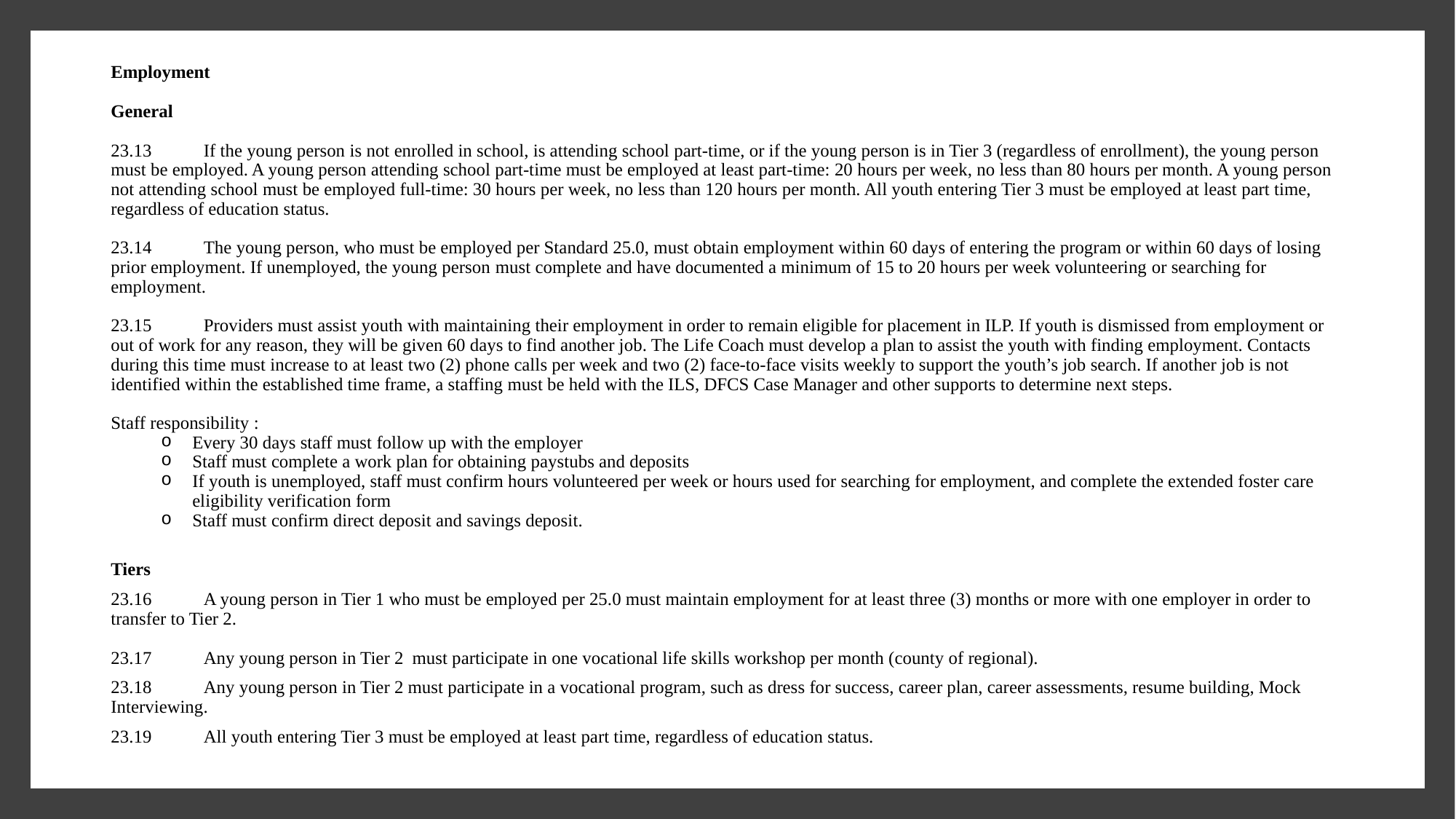

Employment

General

23.13	If the young person is not enrolled in school, is attending school part-time, or if the young person is in Tier 3 (regardless of enrollment), the young person must be employed. A young person attending school part-time must be employed at least part-time: 20 hours per week, no less than 80 hours per month. A young person not attending school must be employed full-time: 30 hours per week, no less than 120 hours per month. All youth entering Tier 3 must be employed at least part time, regardless of education status.

23.14	The young person, who must be employed per Standard 25.0, must obtain employment within 60 days of entering the program or within 60 days of losing prior employment. If unemployed, the young person must complete and have documented a minimum of 15 to 20 hours per week volunteering or searching for employment.

23.15 	Providers must assist youth with maintaining their employment in order to remain eligible for placement in ILP. If youth is dismissed from employment or out of work for any reason, they will be given 60 days to find another job. The Life Coach must develop a plan to assist the youth with finding employment. Contacts during this time must increase to at least two (2) phone calls per week and two (2) face-to-face visits weekly to support the youth’s job search. If another job is not identified within the established time frame, a staffing must be held with the ILS, DFCS Case Manager and other supports to determine next steps.

Staff responsibility :
Every 30 days staff must follow up with the employer
Staff must complete a work plan for obtaining paystubs and deposits
If youth is unemployed, staff must confirm hours volunteered per week or hours used for searching for employment, and complete the extended foster care eligibility verification form
Staff must confirm direct deposit and savings deposit.

Tiers
23.16	A young person in Tier 1 who must be employed per 25.0 must maintain employment for at least three (3) months or more with one employer in order to transfer to Tier 2.

23.17	Any young person in Tier 2  must participate in one vocational life skills workshop per month (county of regional).
23.18	Any young person in Tier 2 must participate in a vocational program, such as dress for success, career plan, career assessments, resume building, Mock Interviewing.
23.19	All youth entering Tier 3 must be employed at least part time, regardless of education status.